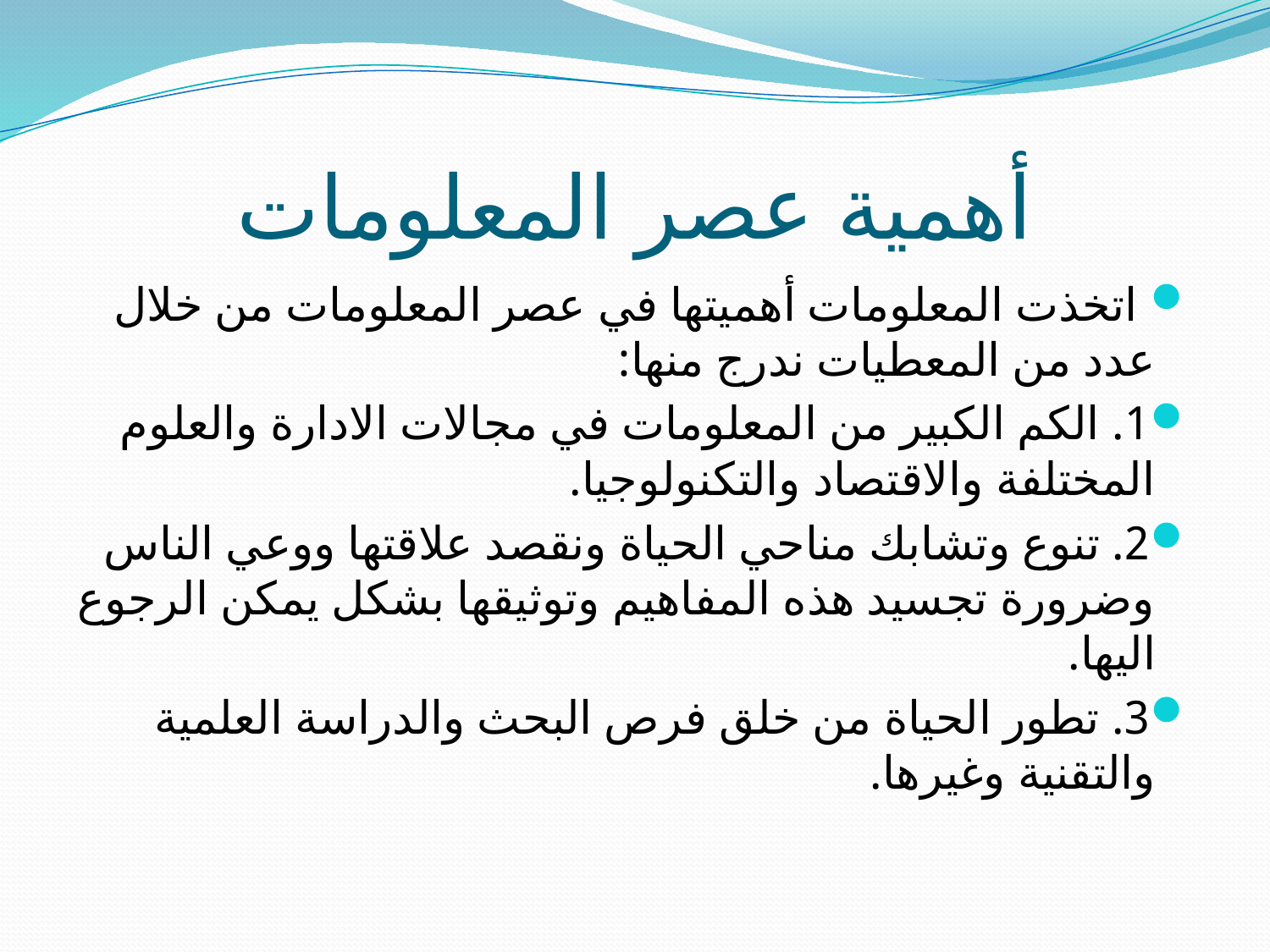

# أهمية عصر المعلومات
 اتخذت المعلومات أهميتها في عصر المعلومات من خلال عدد من المعطيات ندرج منها:
1. الكم الكبير من المعلومات في مجالات الادارة والعلوم المختلفة والاقتصاد والتكنولوجيا.
2. تنوع وتشابك مناحي الحياة ونقصد علاقتها ووعي الناس وضرورة تجسيد هذه المفاهيم وتوثيقها بشكل يمكن الرجوع اليها.
3. تطور الحياة من خلق فرص البحث والدراسة العلمية والتقنية وغيرها.